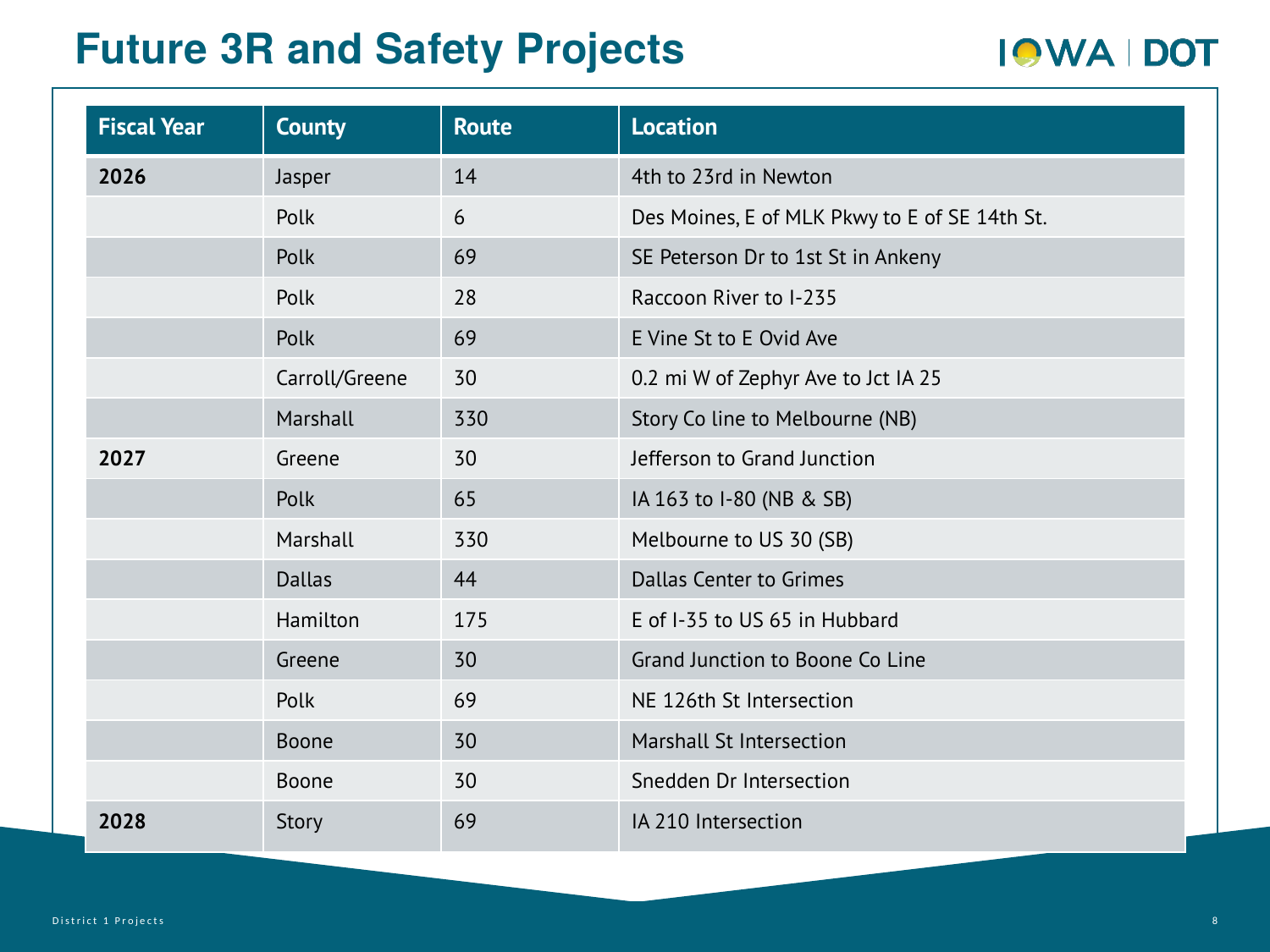

Future 3R and Safety Projects
| Fiscal Year | County | Route | Location |
| --- | --- | --- | --- |
| 2026 | Jasper | 14 | 4th to 23rd in Newton |
|  | Polk | 6 | Des Moines, E of MLK Pkwy to E of SE 14th St. |
|  | Polk | 69 | SE Peterson Dr to 1st St in Ankeny |
|  | Polk | 28 | Raccoon River to I-235 |
|  | Polk | 69 | E Vine St to E Ovid Ave |
|  | Carroll/Greene | 30 | 0.2 mi W of Zephyr Ave to Jct IA 25 |
|  | Marshall | 330 | Story Co line to Melbourne (NB) |
| 2027 | Greene | 30 | Jefferson to Grand Junction |
|  | Polk | 65 | IA 163 to I-80 (NB & SB) |
|  | Marshall | 330 | Melbourne to US 30 (SB) |
|  | Dallas | 44 | Dallas Center to Grimes |
|  | Hamilton | 175 | E of I-35 to US 65 in Hubbard |
|  | Greene | 30 | Grand Junction to Boone Co Line |
|  | Polk | 69 | NE 126th St Intersection |
|  | Boone | 30 | Marshall St Intersection |
|  | Boone | 30 | Snedden Dr Intersection |
| 2028 | Story | 69 | IA 210 Intersection |